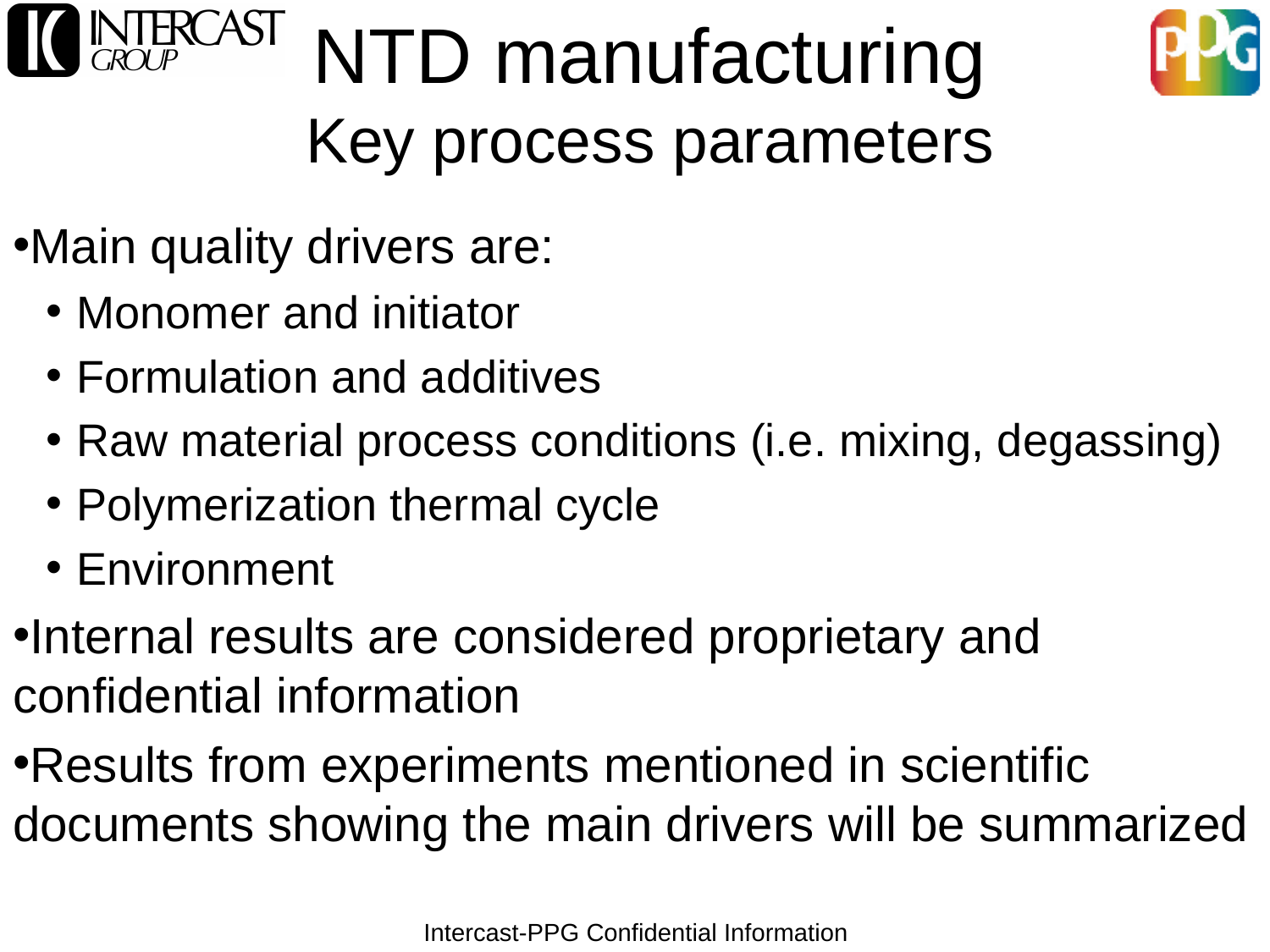

# NTD manufacturing Key process parameters
Main quality drivers are:
Monomer and initiator
Formulation and additives
Raw material process conditions (i.e. mixing, degassing)
Polymerization thermal cycle
Environment
Internal results are considered proprietary and confidential information
Results from experiments mentioned in scientific documents showing the main drivers will be summarized

Intercast-PPG Confidential Information